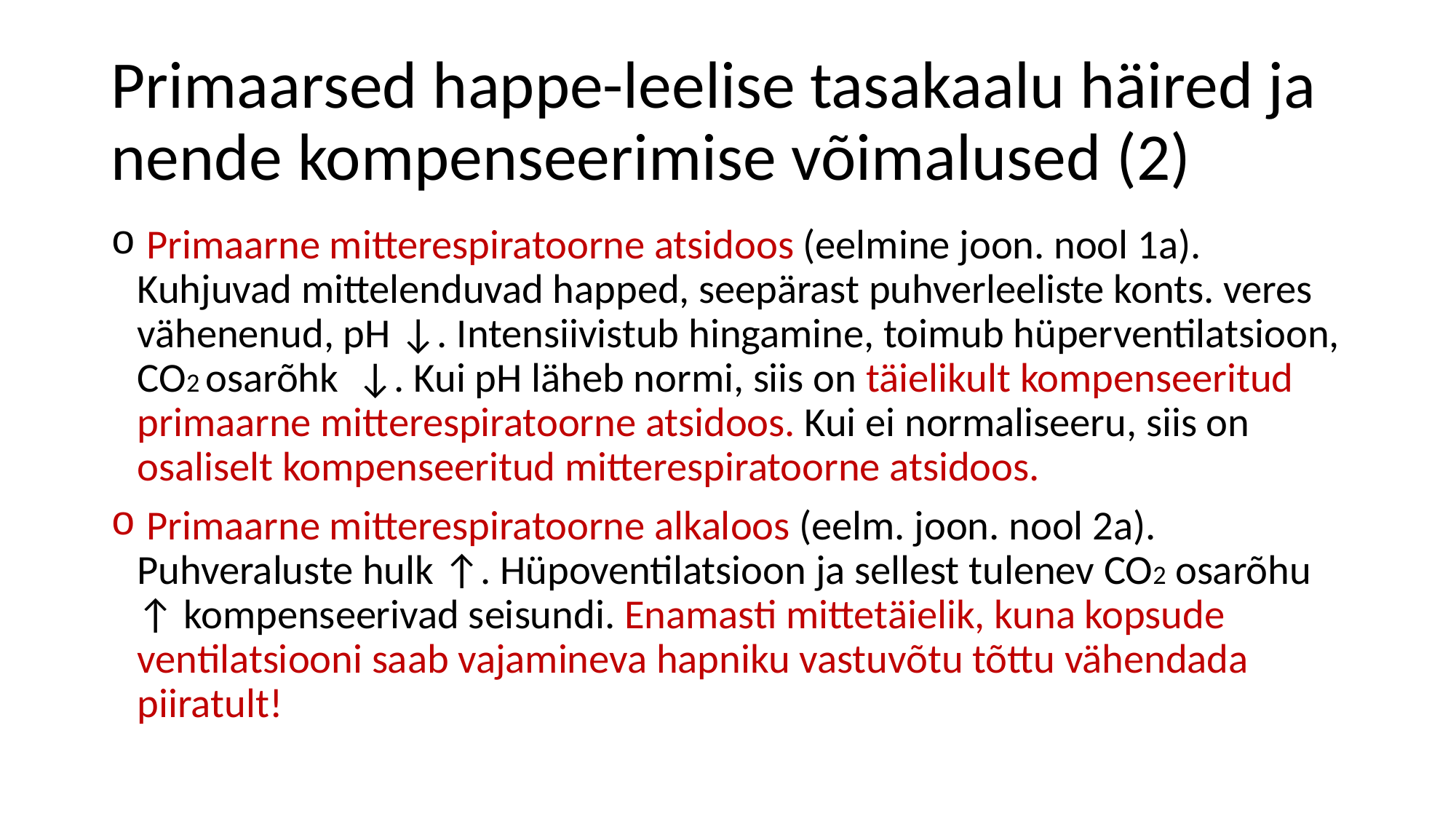

# Primaarsed happe-leelise tasakaalu häired ja nende kompenseerimise võimalused (2)
 Primaarne mitterespiratoorne atsidoos (eelmine joon. nool 1a). Kuhjuvad mittelenduvad happed, seepärast puhverleeliste konts. veres vähenenud, pH ↓. Intensiivistub hingamine, toimub hüperventilatsioon, CO2 osarõhk  ↓. Kui pH läheb normi, siis on täielikult kompenseeritud primaarne mitterespiratoorne atsidoos. Kui ei normaliseeru, siis on osaliselt kompenseeritud mitterespiratoorne atsidoos.
 Primaarne mitterespiratoorne alkaloos (eelm. joon. nool 2a). Puhveraluste hulk ↑. Hüpoventilatsioon ja sellest tulenev CO2 osarõhu ↑ kompenseerivad seisundi. Enamasti mittetäielik, kuna kopsude ventilatsiooni saab vajamineva hapniku vastuvõtu tõttu vähendada piiratult!